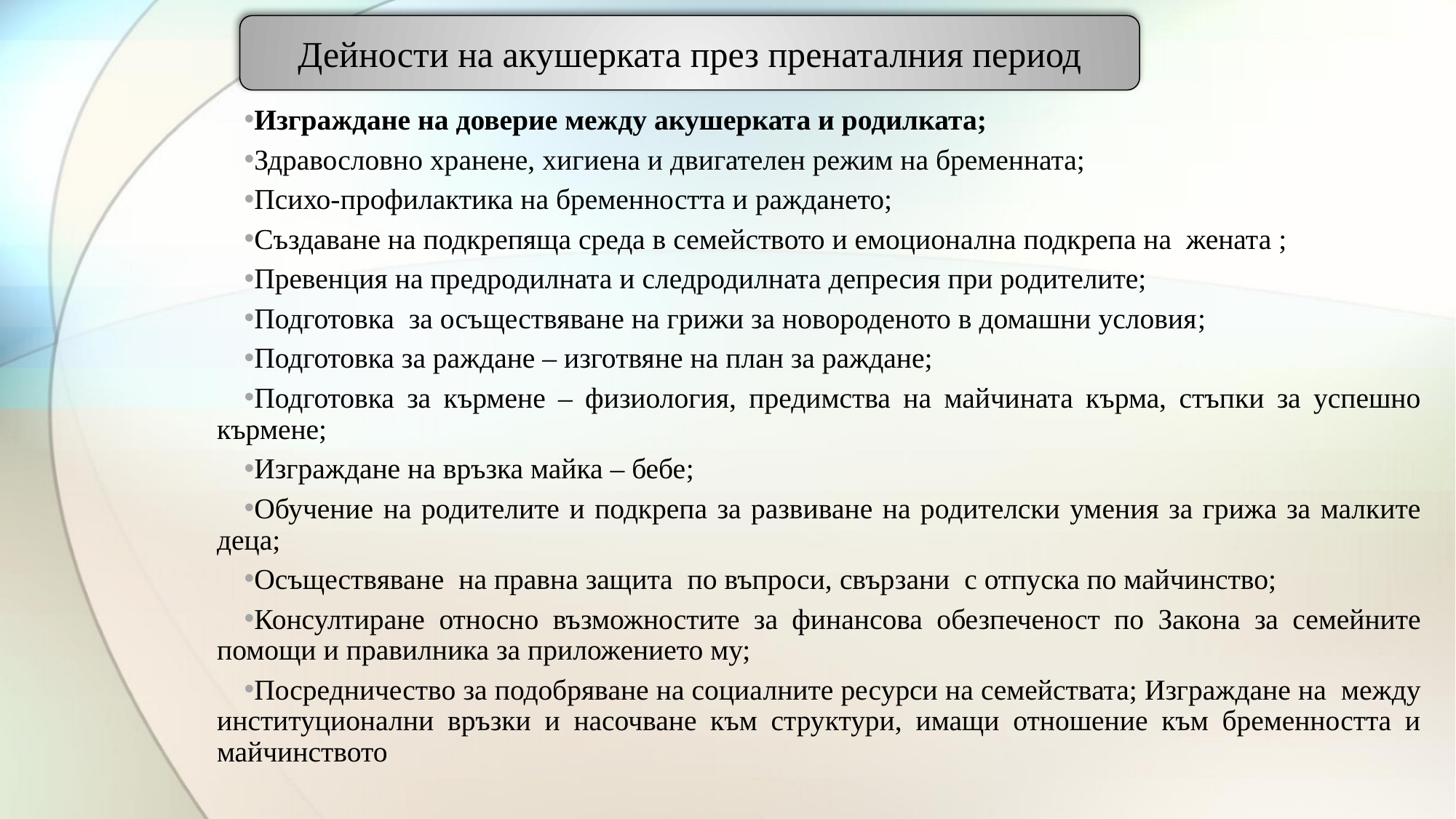

Дейности на акушерката през пренаталния период
#
Изграждане на доверие между акушерката и родилката;
Здравословно хранене, хигиена и двигателен режим на бременната;
Психо-профилактика на бременността и раждането;
Създаване на подкрепяща среда в семейството и емоционална подкрепа на  жената ;
Превенция на предродилната и следродилната депресия при родителите;
Подготовка  за осъществяване на грижи за новороденото в домашни условия;
Подготовка за раждане – изготвяне на план за раждане;
Подготовка за кърмене – физиология, предимства на майчината кърма, стъпки за успешно кърмене;
Изграждане на връзка майка – бебе;
Обучение на родителите и подкрепа за развиване на родителски умения за грижа за малките деца;
Осъществяване  на правна защита  по въпроси, свързани  с отпуска по майчинство;
Консултиране относно възможностите за финансова обезпеченост по Закона за семейните помощи и правилника за приложението му;
Посредничество за подобряване на социалните ресурси на семействата; Изграждане на  между институционални връзки и насочване към структури, имащи отношение към бременността и майчинството